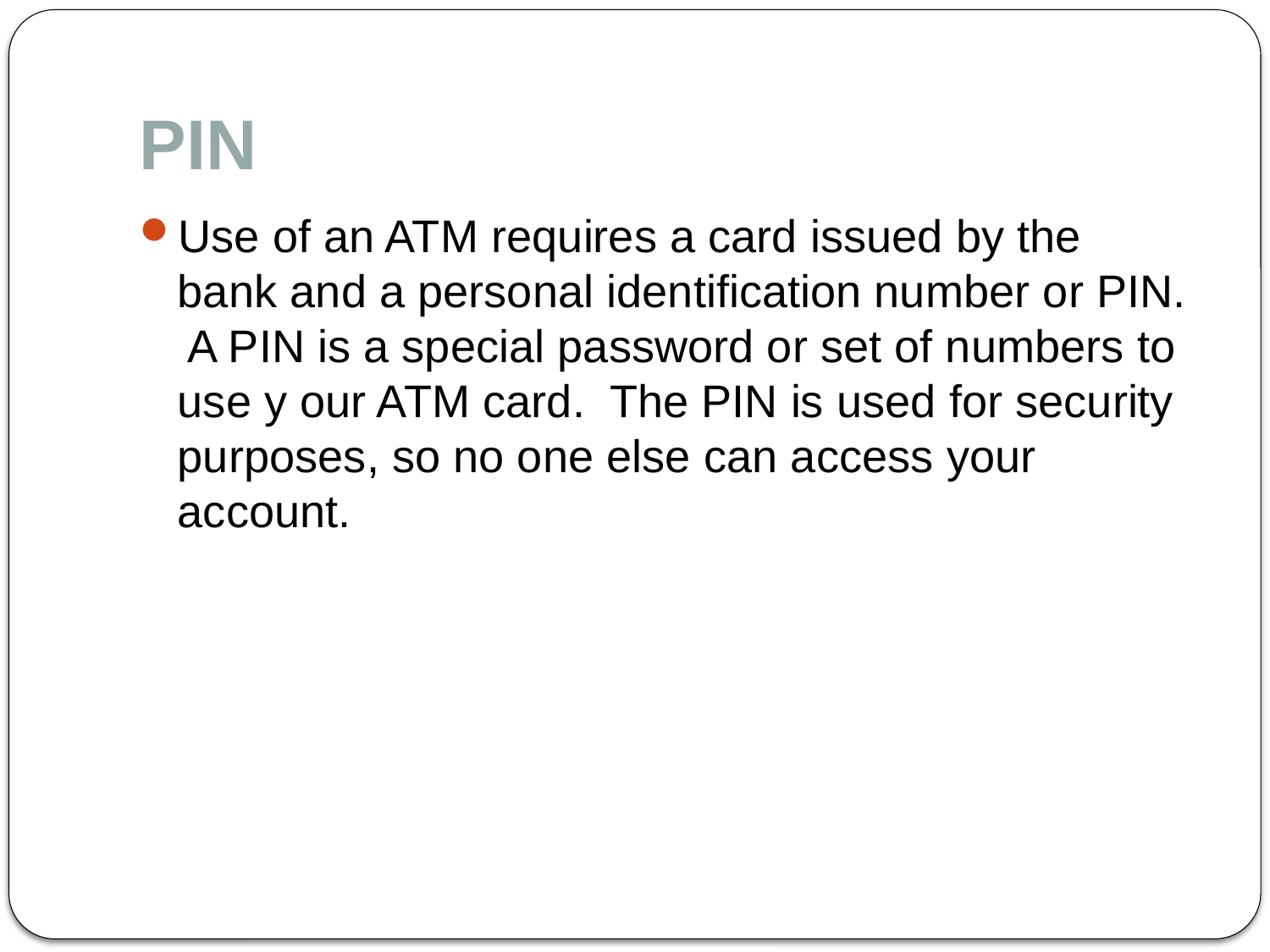

# PIN
Use of an ATM requires a card issued by the bank and a personal identification number or PIN.  A PIN is a special password or set of numbers to use y our ATM card.  The PIN is used for security purposes, so no one else can access your account.